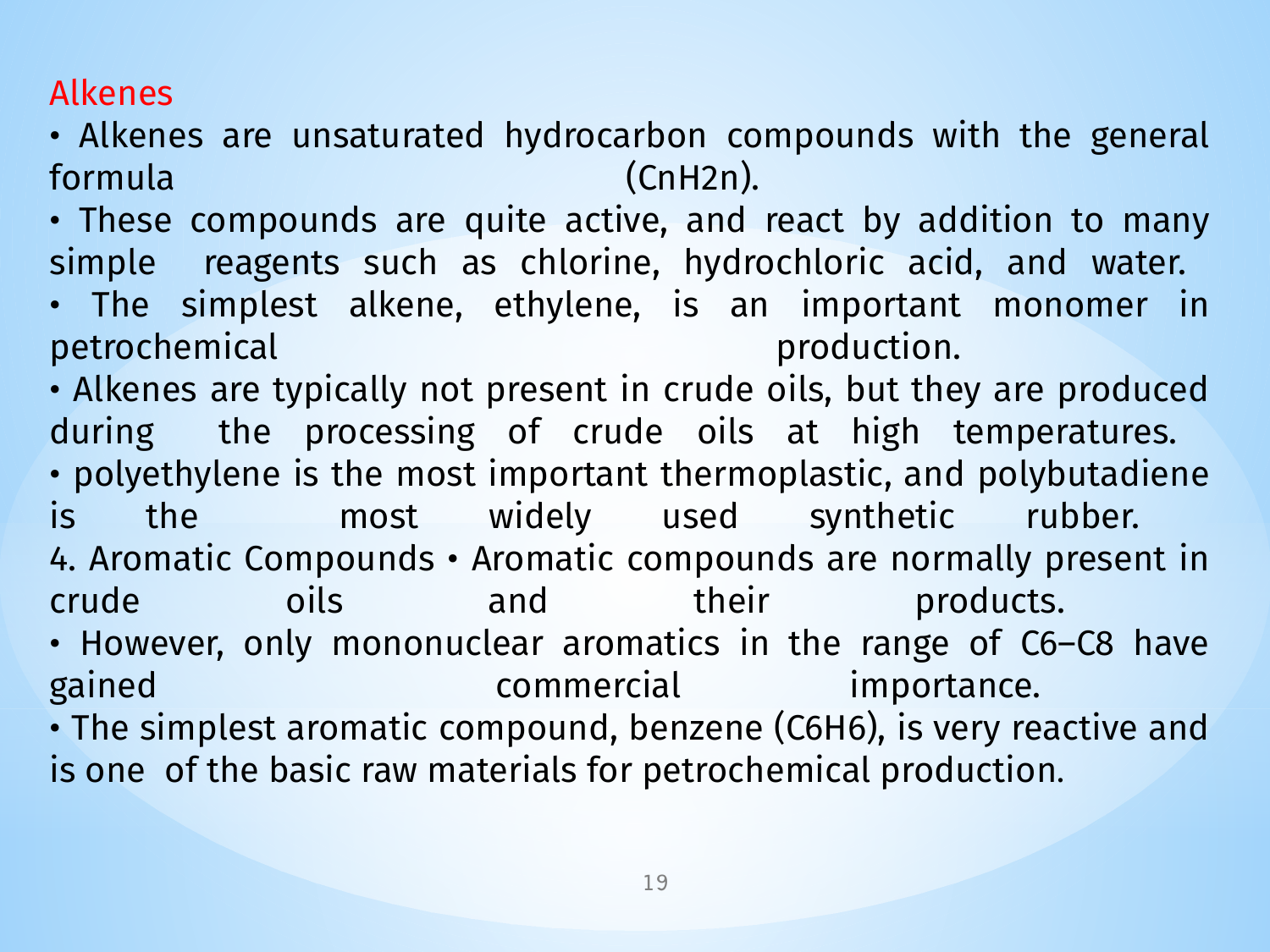

Alkenes
• Alkenes are unsaturated hydrocarbon compounds with the general formula (CnH2n).
• These compounds are quite active, and react by addition to many simple  reagents such as chlorine, hydrochloric acid, and water.
• The simplest alkene, ethylene, is an important monomer in petrochemical  production.
• Alkenes are typically not present in crude oils, but they are produced during  the processing of crude oils at high temperatures.
• polyethylene is the most important thermoplastic, and polybutadiene is the  most widely used synthetic rubber.
4. Aromatic Compounds • Aromatic compounds are normally present in crude oils and their products.
• However, only mononuclear aromatics in the range of C6–C8 have gained  commercial importance.
• The simplest aromatic compound, benzene (C6H6), is very reactive and is one  of the basic raw materials for petrochemical production.
19